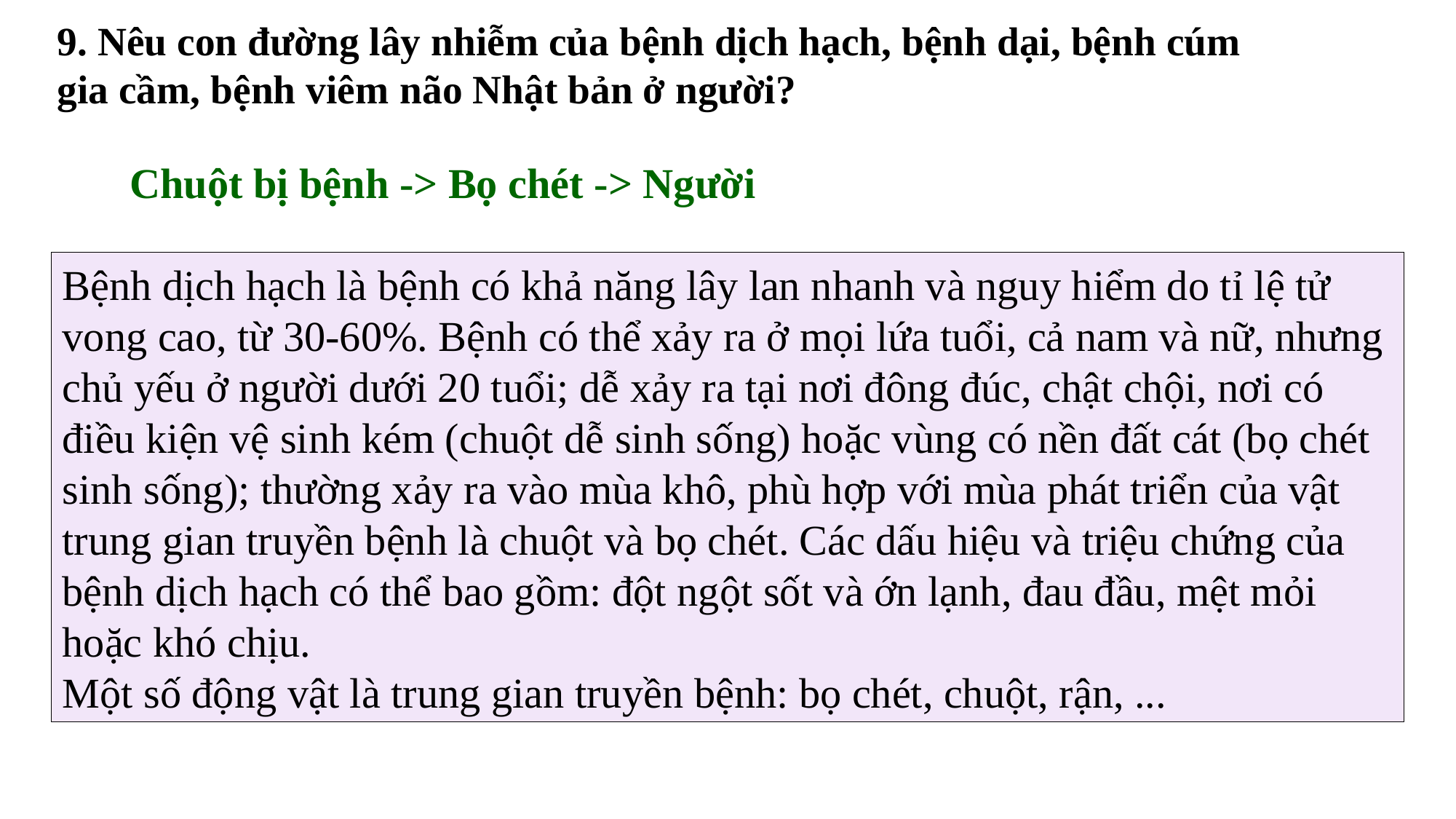

# 9. Nêu con đường lây nhiễm của bệnh dịch hạch, bệnh dại, bệnh cúm gia cầm, bệnh viêm não Nhật bản ở người?
Chuột bị bệnh -> Bọ chét -> Người
Bệnh dịch hạch là bệnh có khả năng lây lan nhanh và nguy hiểm do tỉ lệ tử vong cao, từ 30-60%. Bệnh có thể xảy ra ở mọi lứa tuổi, cả nam và nữ, nhưng chủ yếu ở người dưới 20 tuổi; dễ xảy ra tại nơi đông đúc, chật chội, nơi có điều kiện vệ sinh kém (chuột dễ sinh sống) hoặc vùng có nền đất cát (bọ chét sinh sống); thường xảy ra vào mùa khô, phù hợp với mùa phát triển của vật trung gian truyền bệnh là chuột và bọ chét. Các dấu hiệu và triệu chứng của bệnh dịch hạch có thể bao gồm: đột ngột sốt và ớn lạnh, đau đầu, mệt mỏi hoặc khó chịu.
Một số động vật là trung gian truyền bệnh: bọ chét, chuột, rận, ...